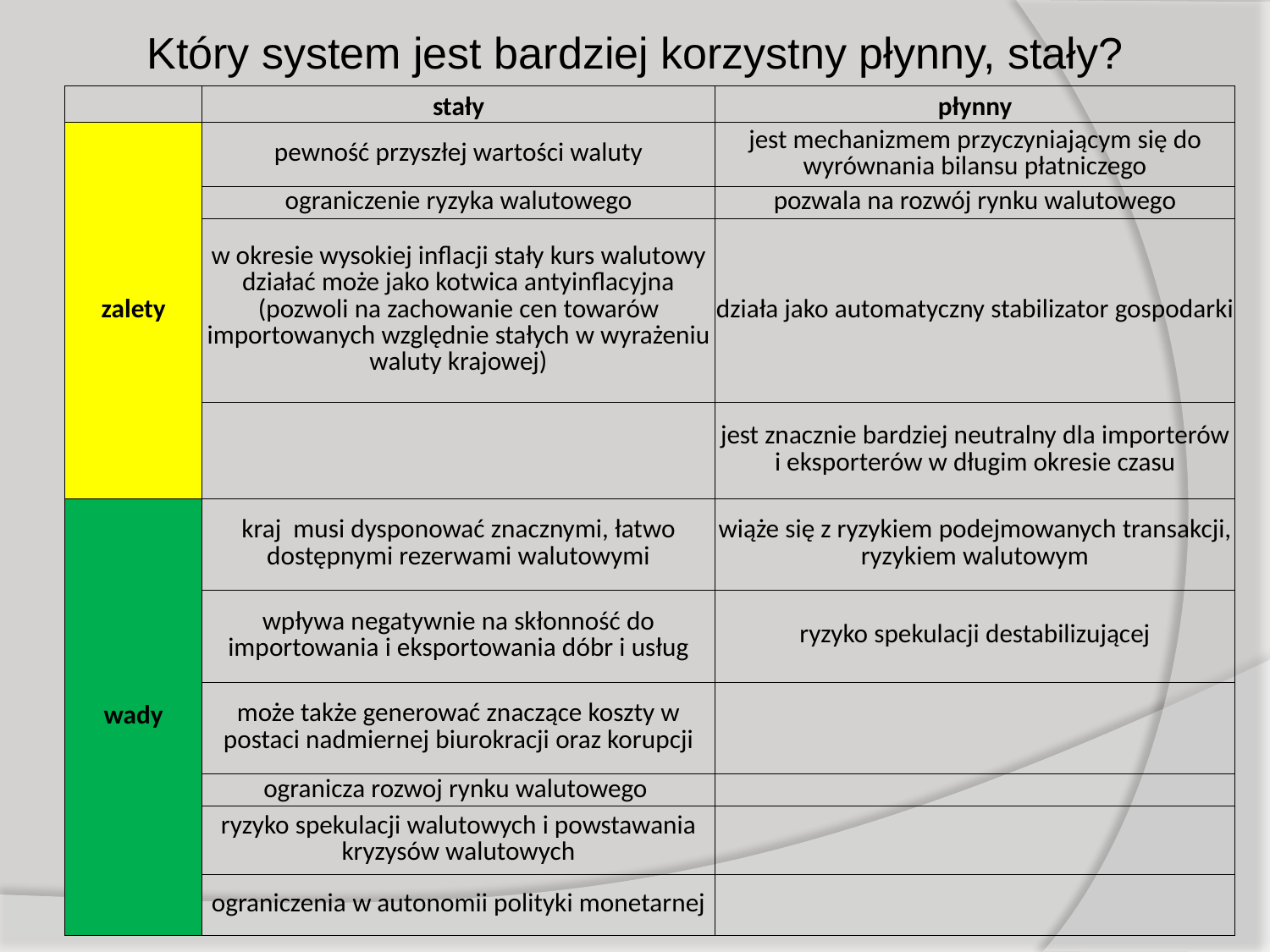

# Który system jest bardziej korzystny płynny, stały?
|  | stały | płynny |
| --- | --- | --- |
| zalety | pewność przyszłej wartości waluty | jest mechanizmem przyczyniającym się do wyrównania bilansu płatniczego |
|  | ograniczenie ryzyka walutowego | pozwala na rozwój rynku walutowego |
|  | w okresie wysokiej inflacji stały kurs walutowy działać może jako kotwica antyinflacyjna (pozwoli na zachowanie cen towarów importowanych względnie stałych w wyrażeniu waluty krajowej) | działa jako automatyczny stabilizator gospodarki |
|  |  | jest znacznie bardziej neutralny dla importerów i eksporterów w długim okresie czasu |
| wady | kraj musi dysponować znacznymi, łatwo dostępnymi rezerwami walutowymi | wiąże się z ryzykiem podejmowanych transakcji, ryzykiem walutowym |
|  | wpływa negatywnie na skłonność do importowania i eksportowania dóbr i usług | ryzyko spekulacji destabilizującej |
|  | może także generować znaczące koszty w postaci nadmiernej biurokracji oraz korupcji |  |
|  | ogranicza rozwoj rynku walutowego |  |
|  | ryzyko spekulacji walutowych i powstawania kryzysów walutowych |  |
|  | ograniczenia w autonomii polityki monetarnej |  |